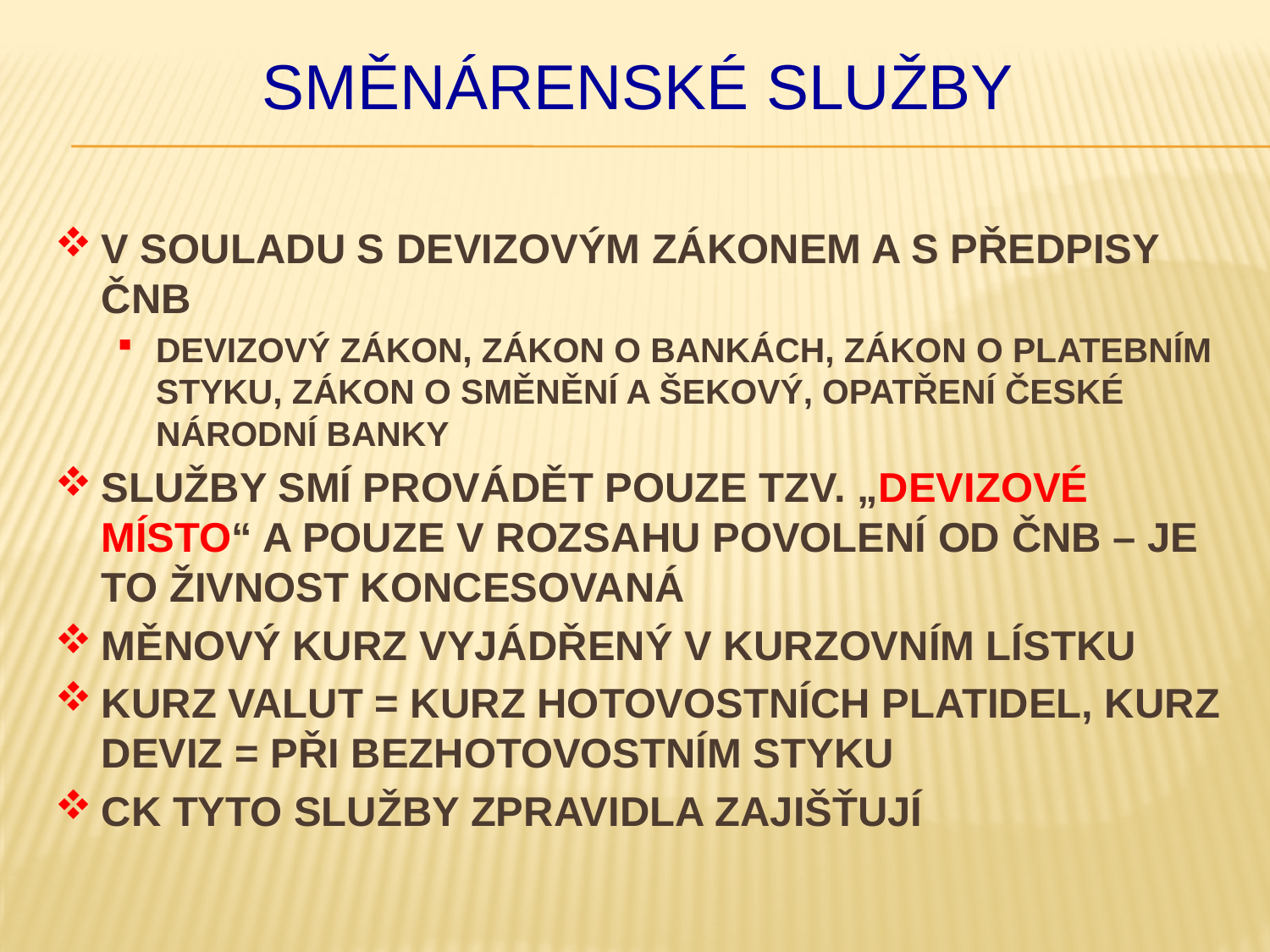

# SMĚNÁRENSKÉ SLUŽBY
v souladu s devizovým zákonem a s předpisy ČNB
DEVIZOVÝ ZÁKON, ZÁKON O BANKÁCH, ZÁKON O PLATEBNÍM STYKU, ZÁKON O SMĚNĚNÍ A ŠEKOVÝ, OPATŘENÍ ČESKÉ NÁRODNÍ BANKY
služby SMÍ provádět pouze tzv. „devizové místo“ a pouze v rozsahu povolení od ČNB – je to živnost koncesovaná
Měnový kurz vyjádřený v kurzovním lístku
Kurz valut = kurz hotovostních platidel, kurz deviz = při bezhotovostním styku
CK TYTO SLUŽBY ZPRAVIDLA ZAJIŠŤUJÍ